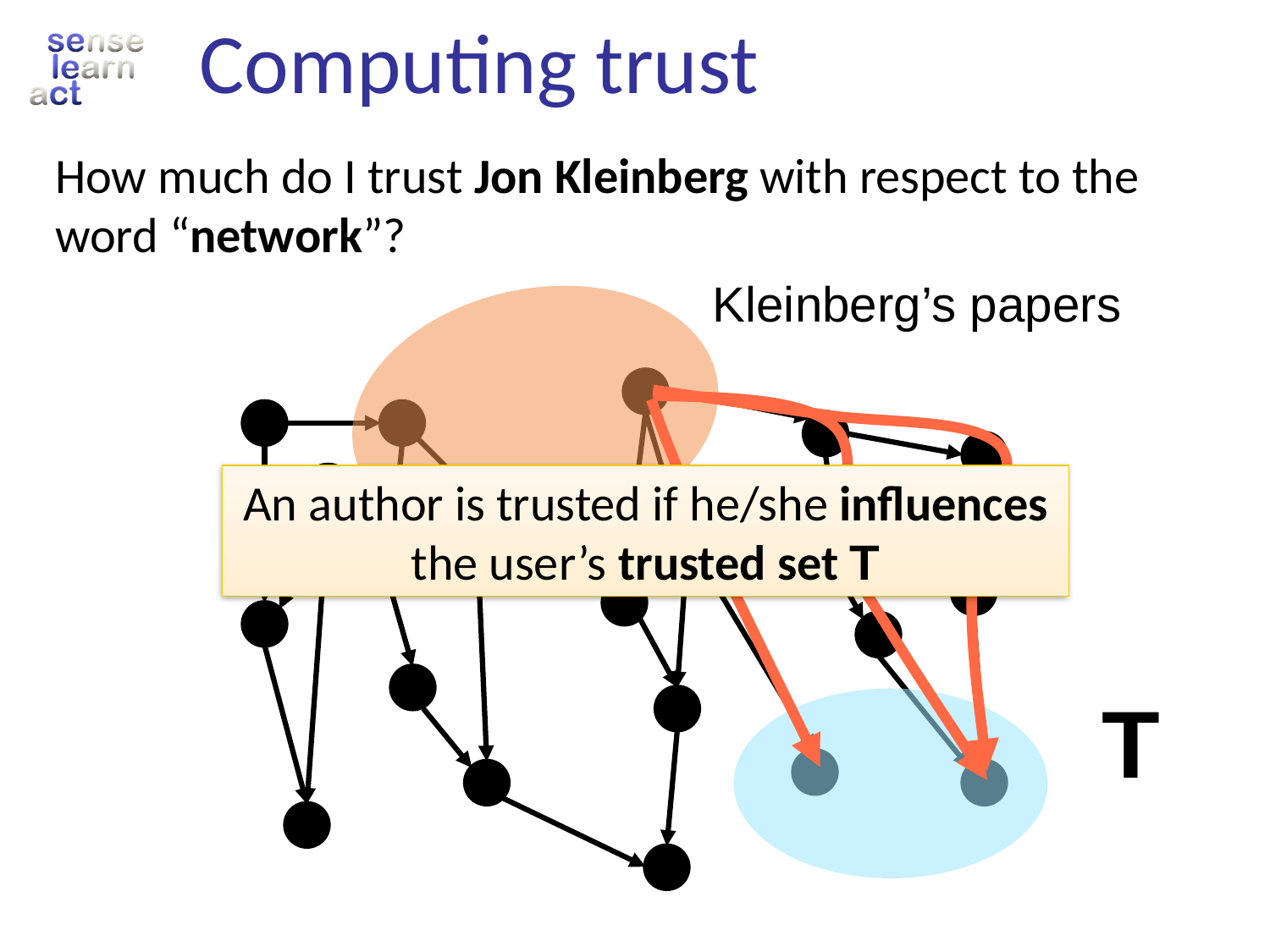

# Computing trust
How much do I trust Jon Kleinberg with respect to the word “network”?
Kleinberg’s papers

An author is trusted if he/she influences the user’s trusted set T

T